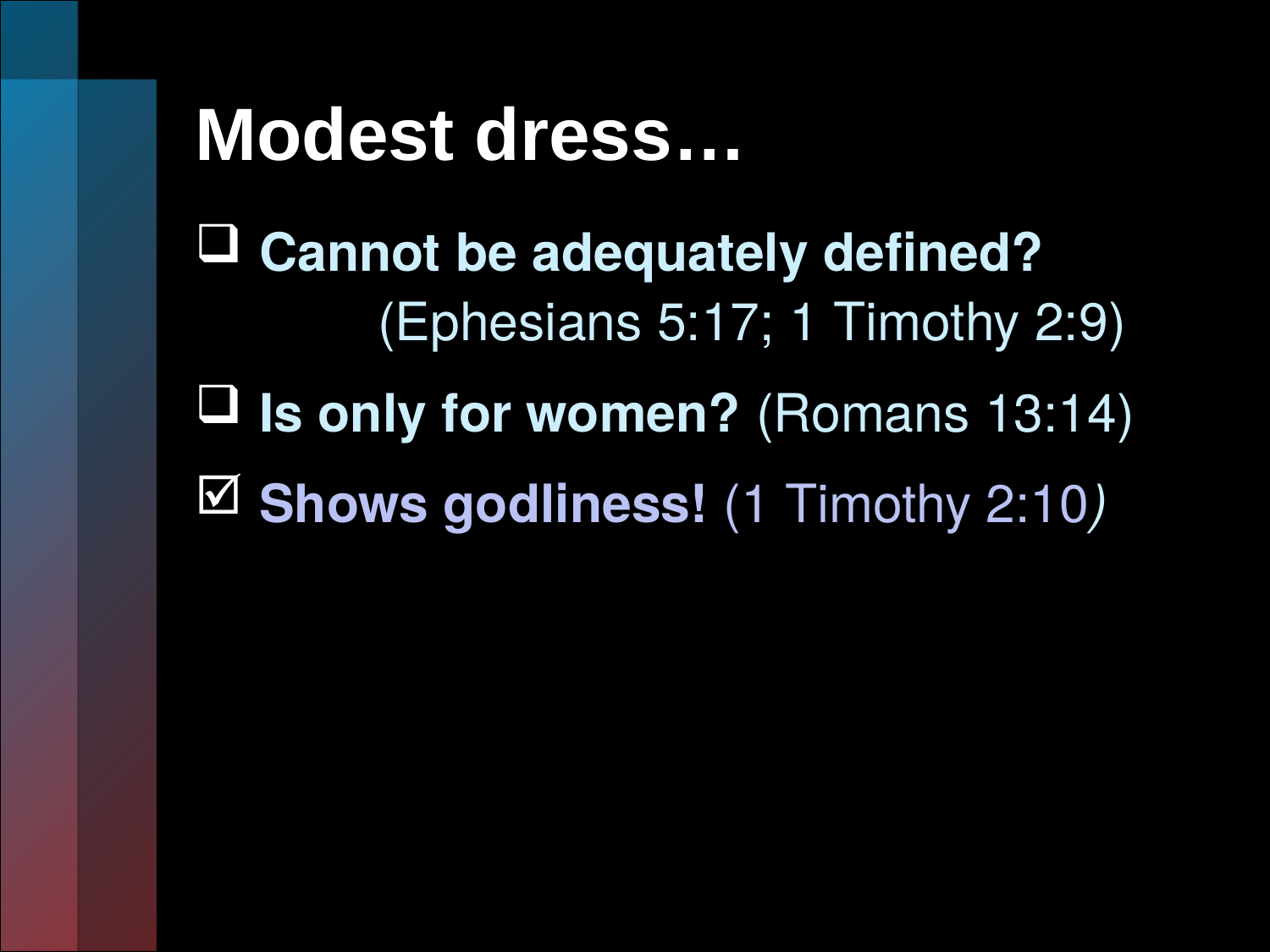

# Modest dress…
Cannot be adequately defined?                      (Ephesians 5:17; 1 Timothy 2:9)
Is only for women? (Romans 13:14)
Shows godliness! (1 Timothy 2:10)